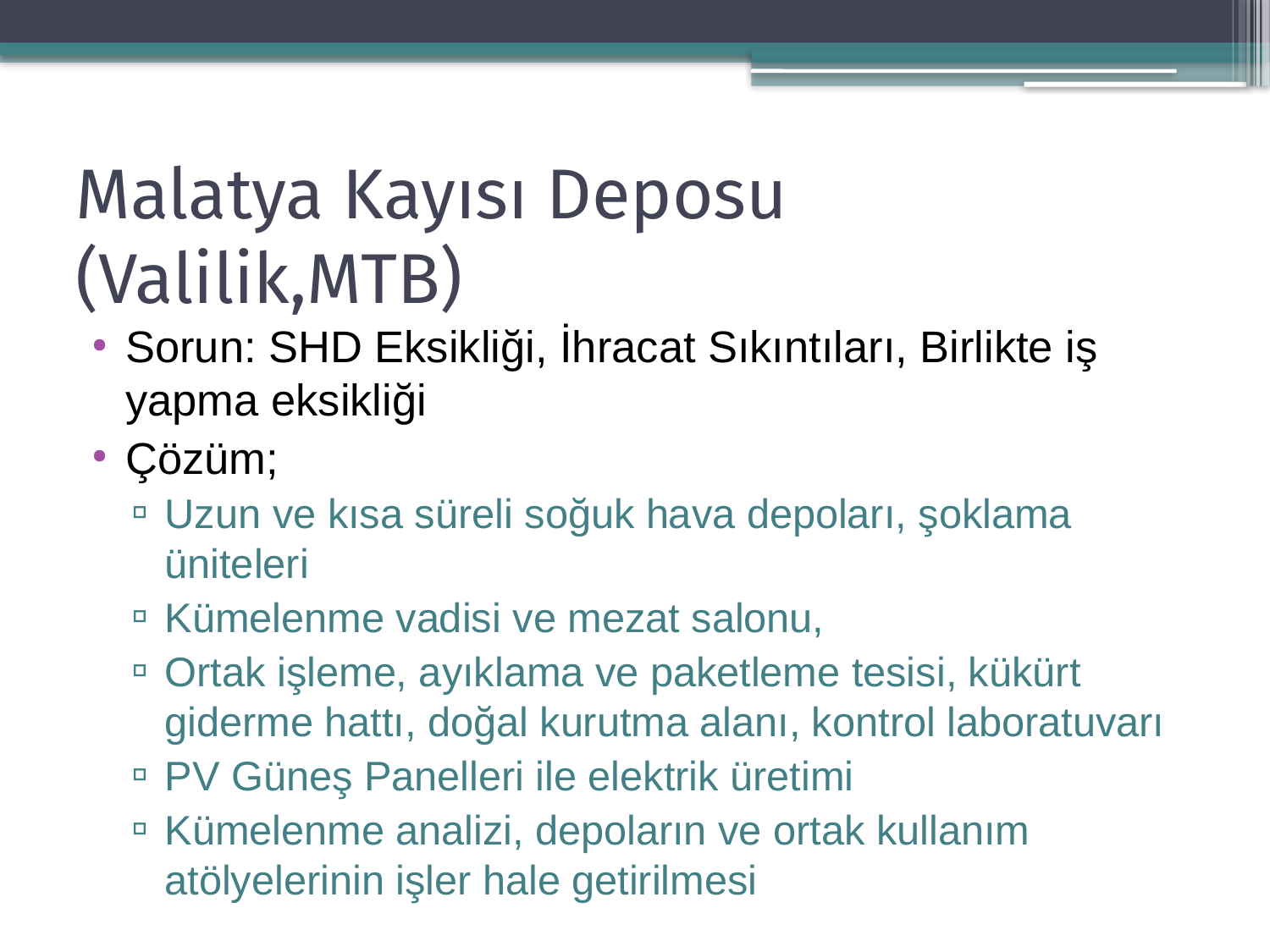

# Malatya Kayısı Deposu (Valilik,MTB)
Sorun: SHD Eksikliği, İhracat Sıkıntıları, Birlikte iş yapma eksikliği
Çözüm;
Uzun ve kısa süreli soğuk hava depoları, şoklama üniteleri
Kümelenme vadisi ve mezat salonu,
Ortak işleme, ayıklama ve paketleme tesisi, kükürt giderme hattı, doğal kurutma alanı, kontrol laboratuvarı
PV Güneş Panelleri ile elektrik üretimi
Kümelenme analizi, depoların ve ortak kullanım atölyelerinin işler hale getirilmesi